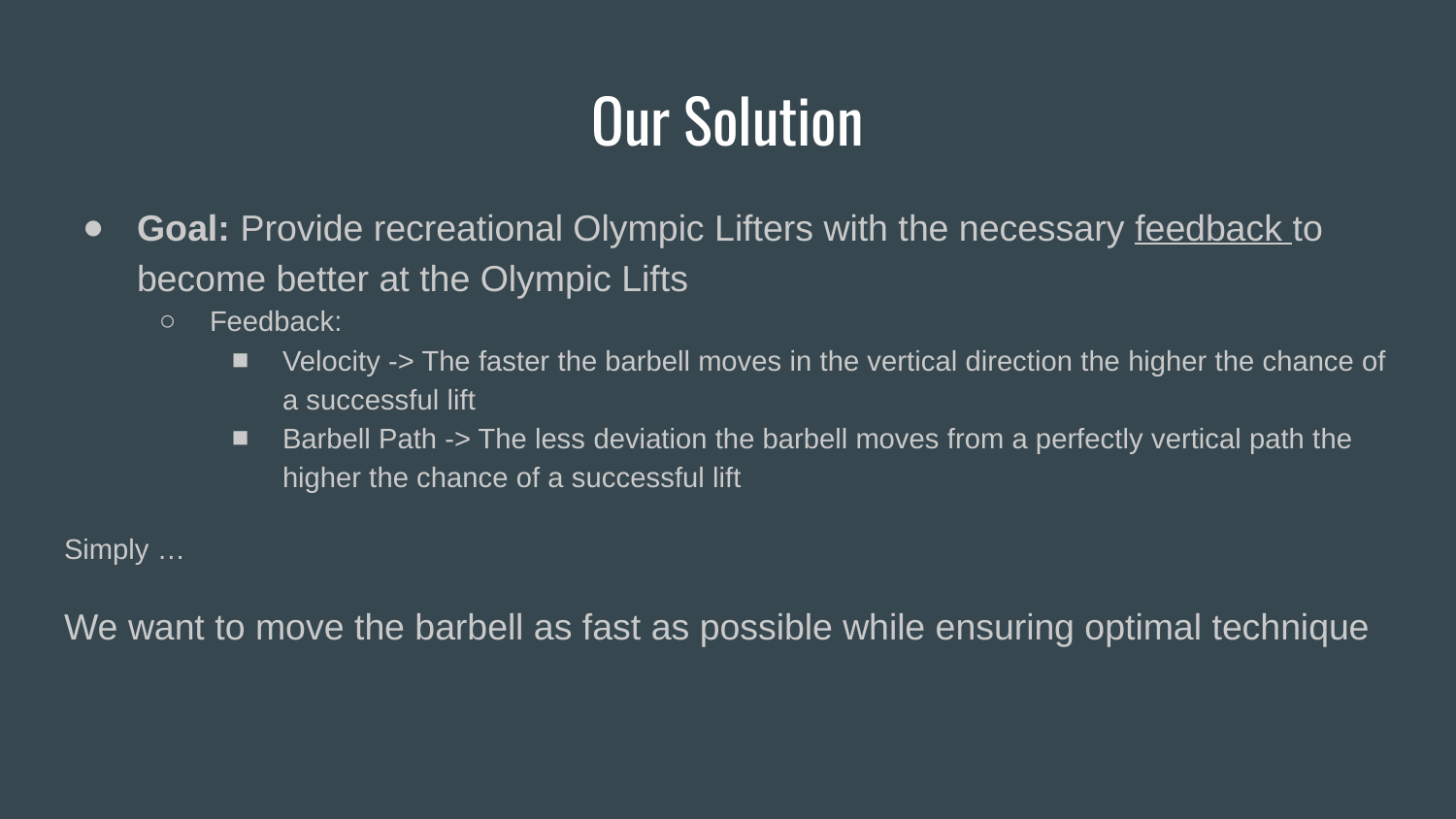

# Our Solution
Goal: Provide recreational Olympic Lifters with the necessary feedback to become better at the Olympic Lifts
Feedback:
Velocity -> The faster the barbell moves in the vertical direction the higher the chance of a successful lift
Barbell Path -> The less deviation the barbell moves from a perfectly vertical path the higher the chance of a successful lift
Simply …
We want to move the barbell as fast as possible while ensuring optimal technique